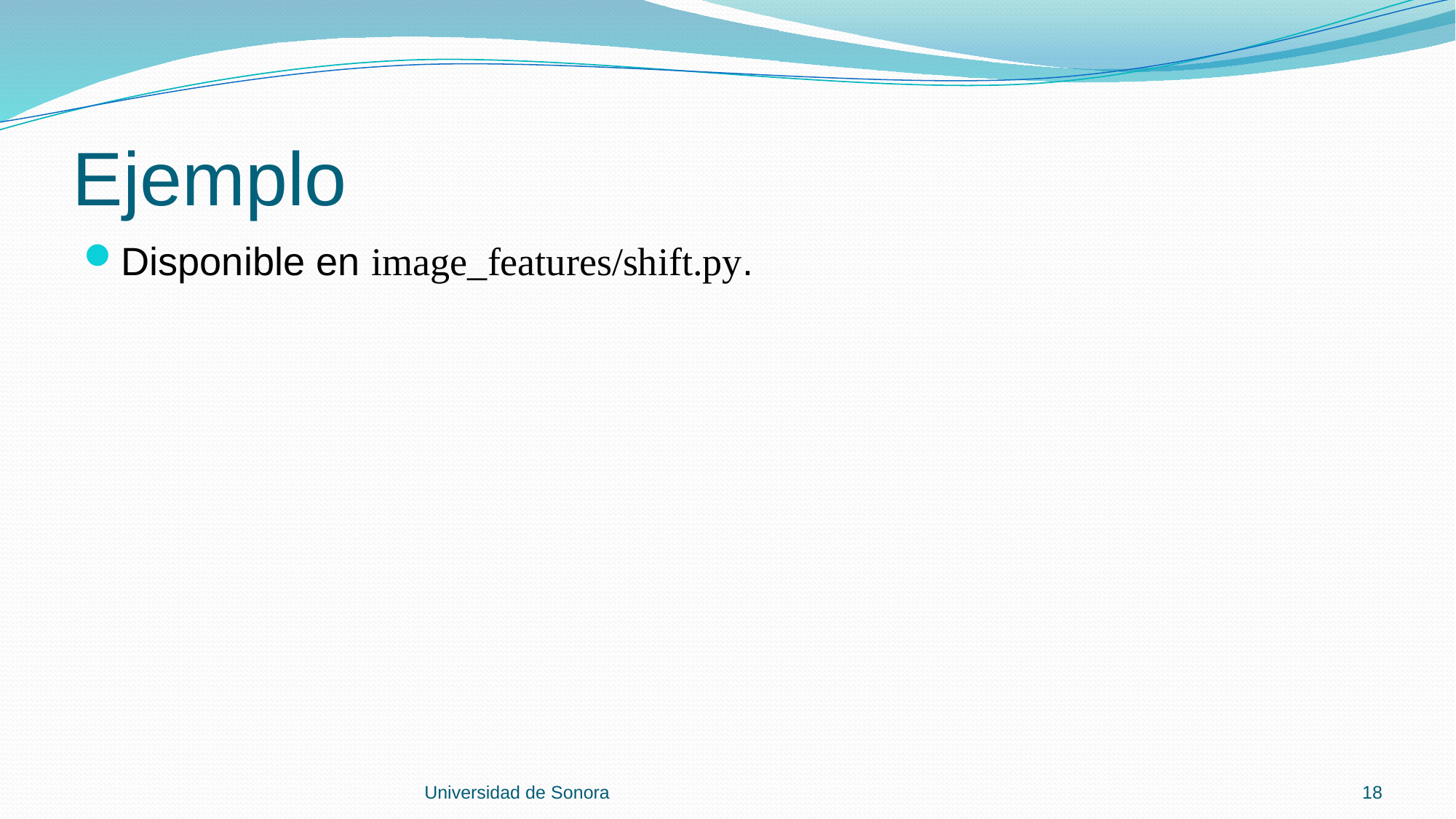

# Ejemplo
Disponible en image_features/shift.py.

Universidad de Sonora
18